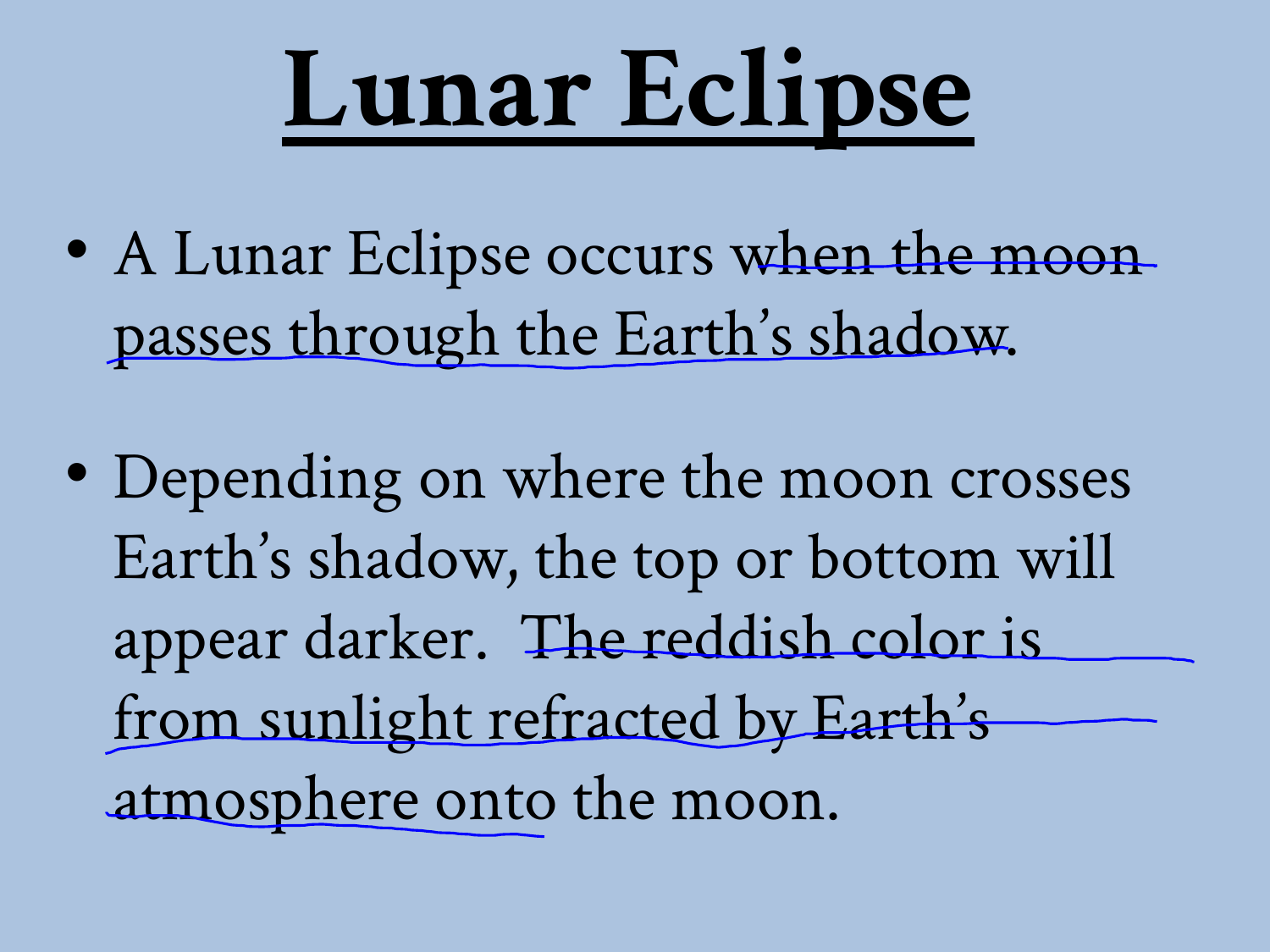

# Lunar Eclipse
A Lunar Eclipse occurs when the moon passes through the Earth’s shadow.

Depending on where the moon crosses Earth’s shadow, the top or bottom will appear darker.  The reddish color is from sunlight refracted by Earth’s atmosphere onto the moon.